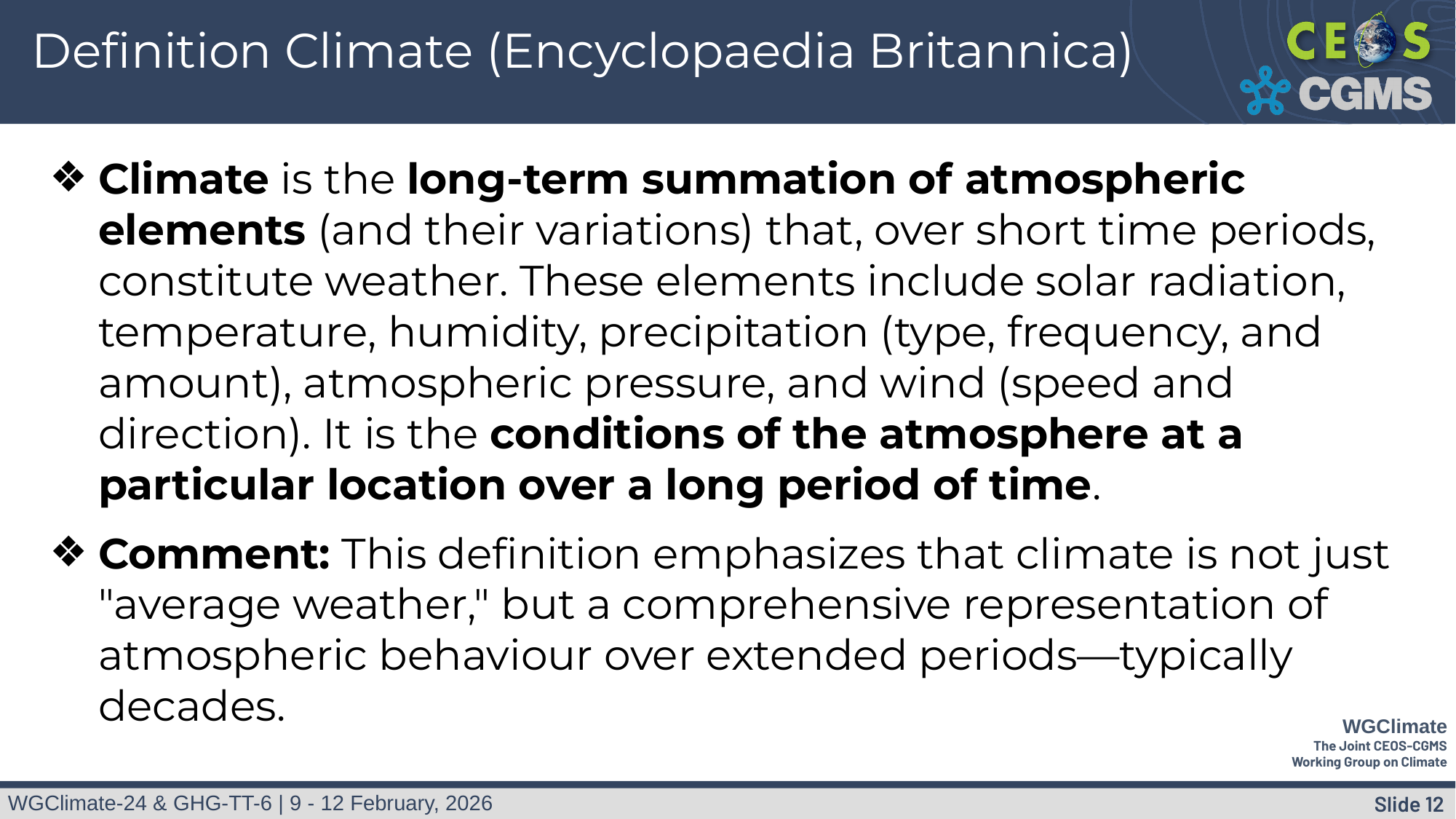

# Definition Climate (Encyclopaedia Britannica)
Climate is the long-term summation of atmospheric elements (and their variations) that, over short time periods, constitute weather. These elements include solar radiation, temperature, humidity, precipitation (type, frequency, and amount), atmospheric pressure, and wind (speed and direction). It is the conditions of the atmosphere at a particular location over a long period of time.
Comment: This definition emphasizes that climate is not just "average weather," but a comprehensive representation of atmospheric behaviour over extended periods—typically decades.